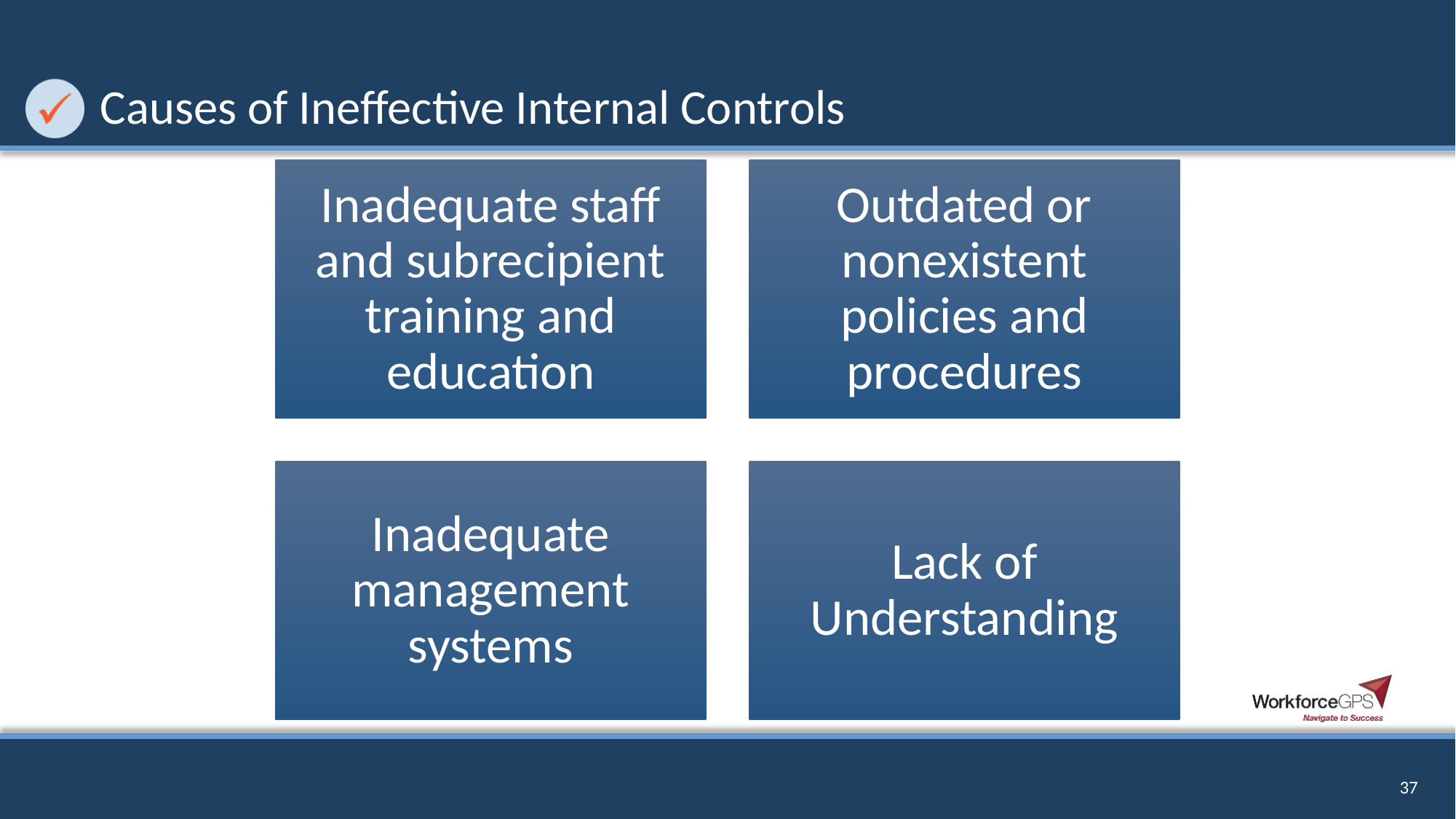

# Causes of Ineffective Internal Controls
Inadequate staff and subrecipient training and education
Outdated or nonexistent policies and procedures
Inadequate management systems
Lack of Understanding
37